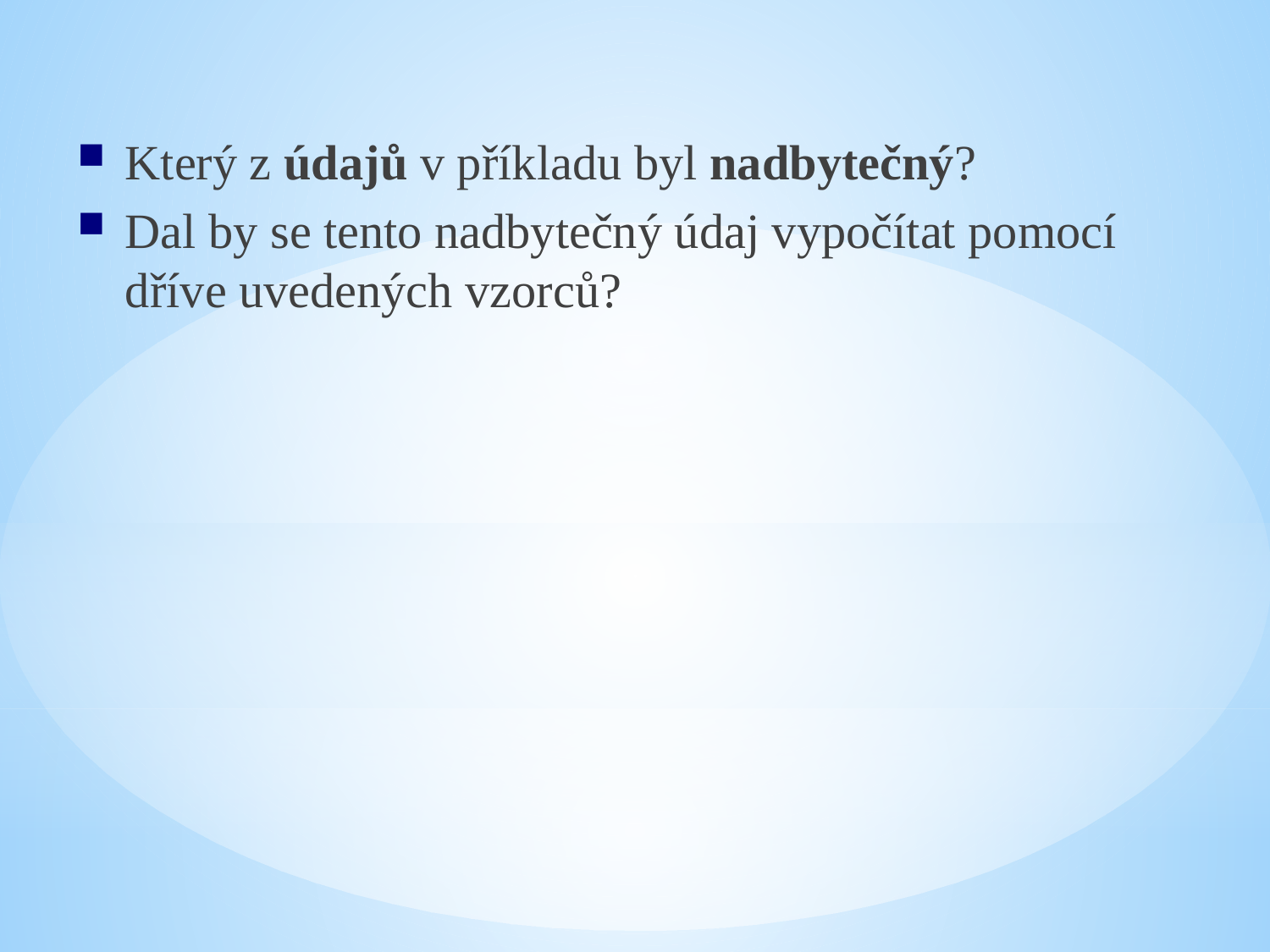

Který z údajů v příkladu byl nadbytečný?
Dal by se tento nadbytečný údaj vypočítat pomocí dříve uvedených vzorců?